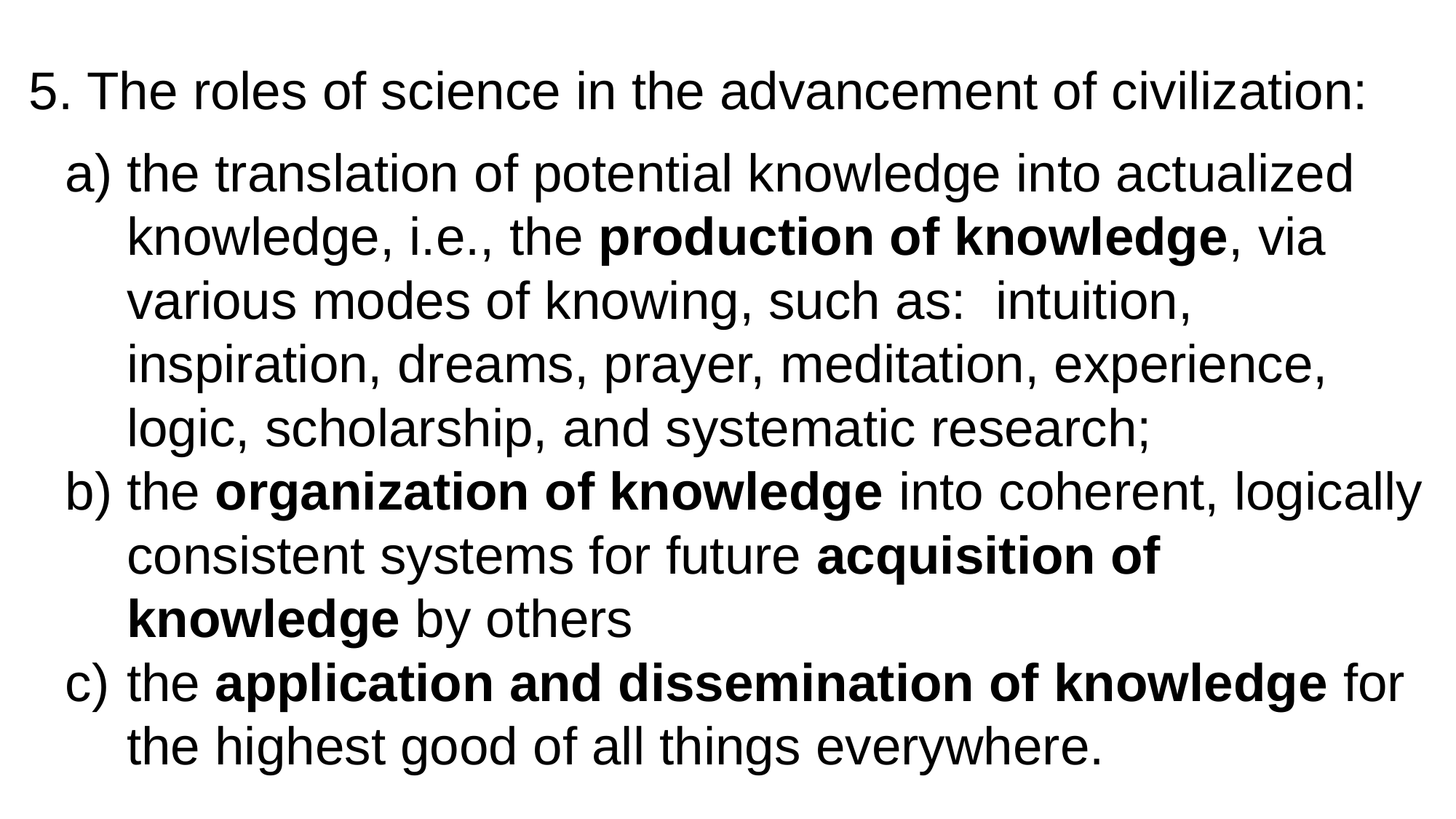

5. The roles of science in the advancement of civilization:

the translation of potential knowledge into actualized knowledge, i.e., the production of knowledge, via various modes of knowing, such as:  intuition, inspiration, dreams, prayer, meditation, experience, logic, scholarship, and systematic research;
the organization of knowledge into coherent, logically consistent systems for future acquisition of knowledge by others
the application and dissemination of knowledge for the highest good of all things everywhere.